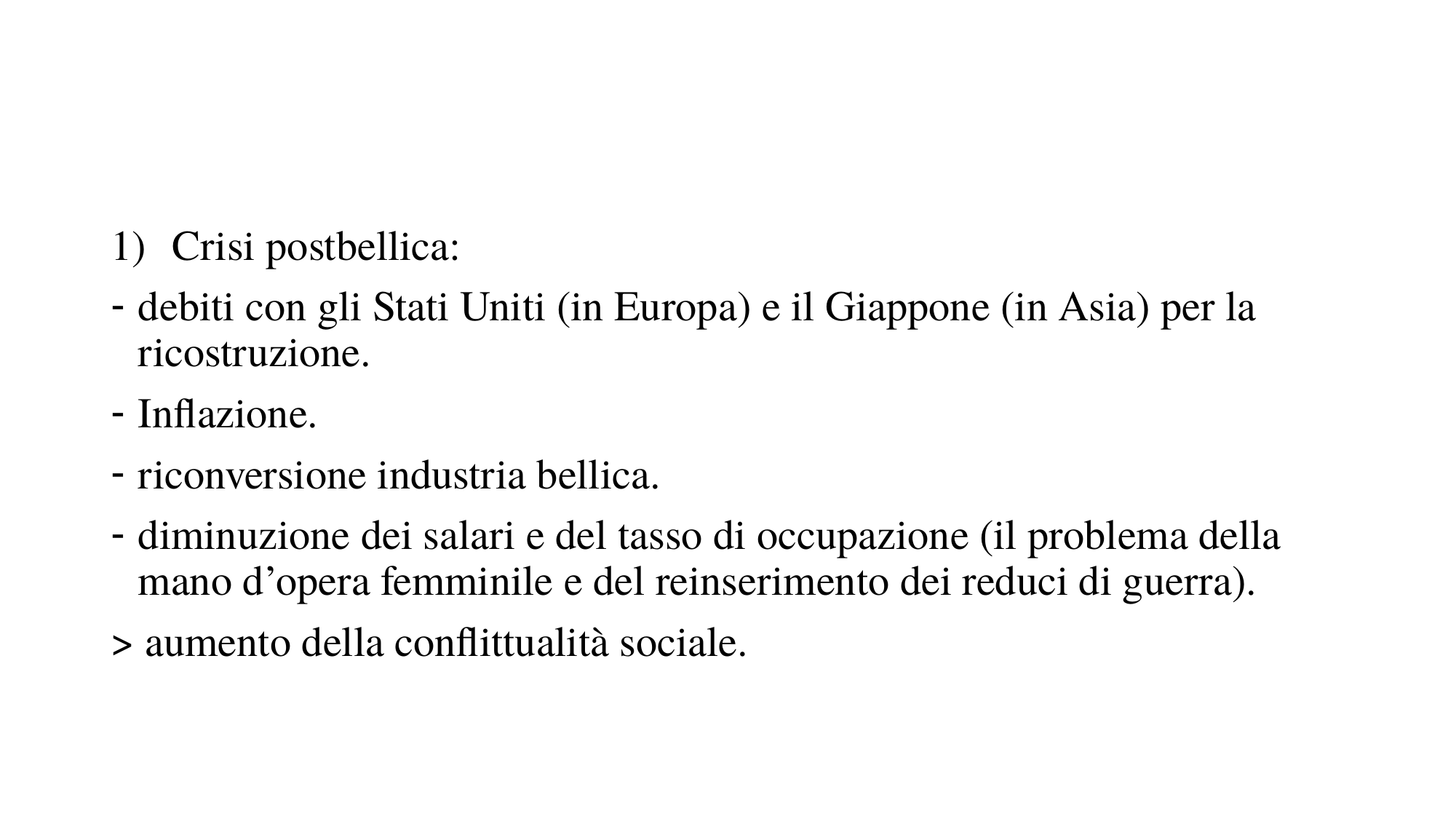

Crisi postbellica:
debiti con gli Stati Uniti (in Europa) e il Giappone (in Asia) per la ricostruzione.
Inflazione.
riconversione industria bellica.
diminuzione dei salari e del tasso di occupazione (il problema della mano d’opera femminile e del reinserimento dei reduci di guerra).
> aumento della conflittualità sociale.